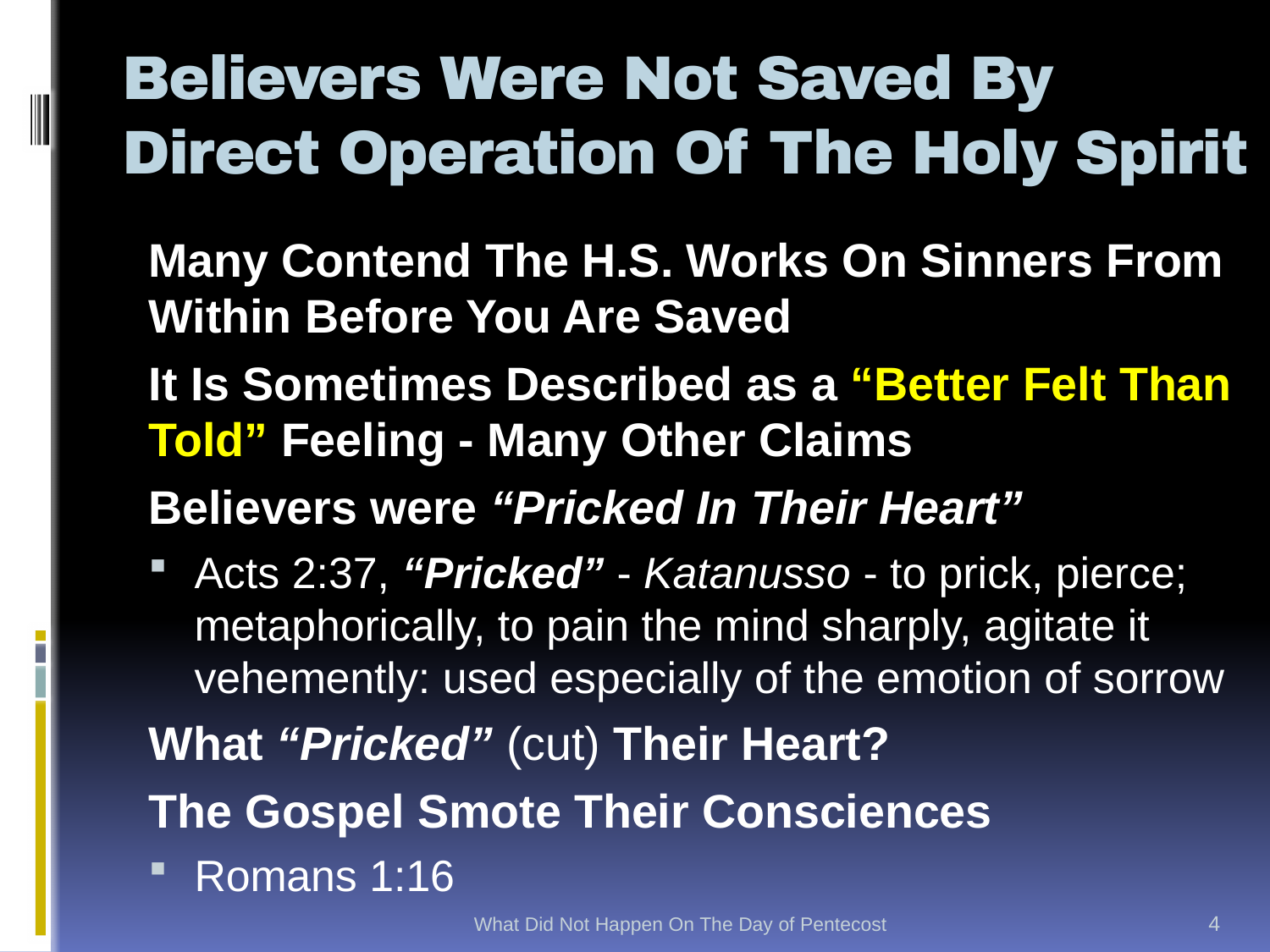

# Believers Were Not Saved By Direct Operation Of The Holy Spirit
Many Contend The H.S. Works On Sinners From Within Before You Are Saved
It Is Sometimes Described as a “Better Felt Than Told” Feeling - Many Other Claims
Believers were “Pricked In Their Heart”
Acts 2:37, “Pricked” - Katanusso - to prick, pierce; metaphorically, to pain the mind sharply, agitate it vehemently: used especially of the emotion of sorrow
What “Pricked” (cut) Their Heart?
The Gospel Smote Their Consciences
Romans 1:16
What Did Not Happen On The Day of Pentecost
4